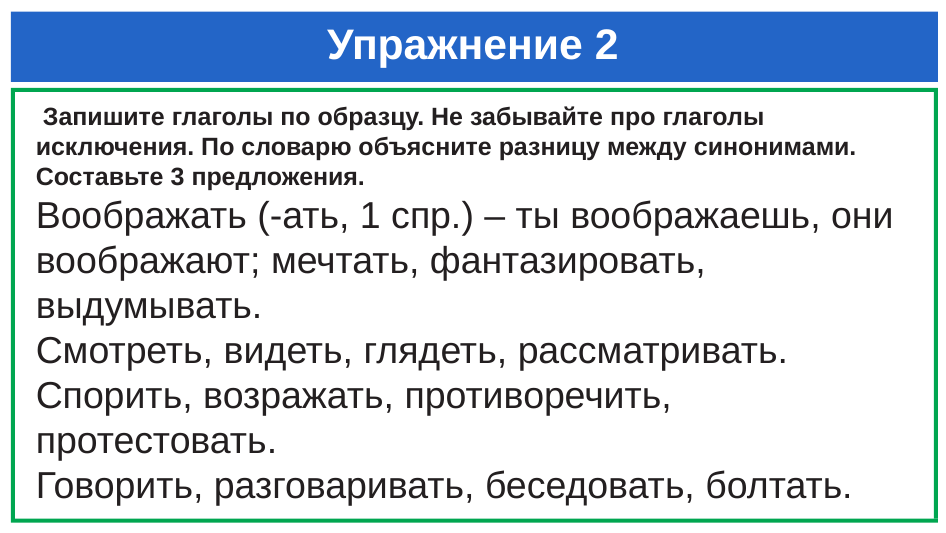

# Упражнение 2
 Запишите глаголы по образцу. Не забывайте про глаголы исключения. По словарю объясните разницу между синонимами. Составьте 3 предложения.
Воображать (-ать, 1 спр.) – ты воображаешь, они воображают; мечтать, фантазировать, выдумывать.
Смотреть, видеть, глядеть, рассматривать. Спорить, возражать, противоречить, протестовать.
Говорить, разговаривать, беседовать, болтать.